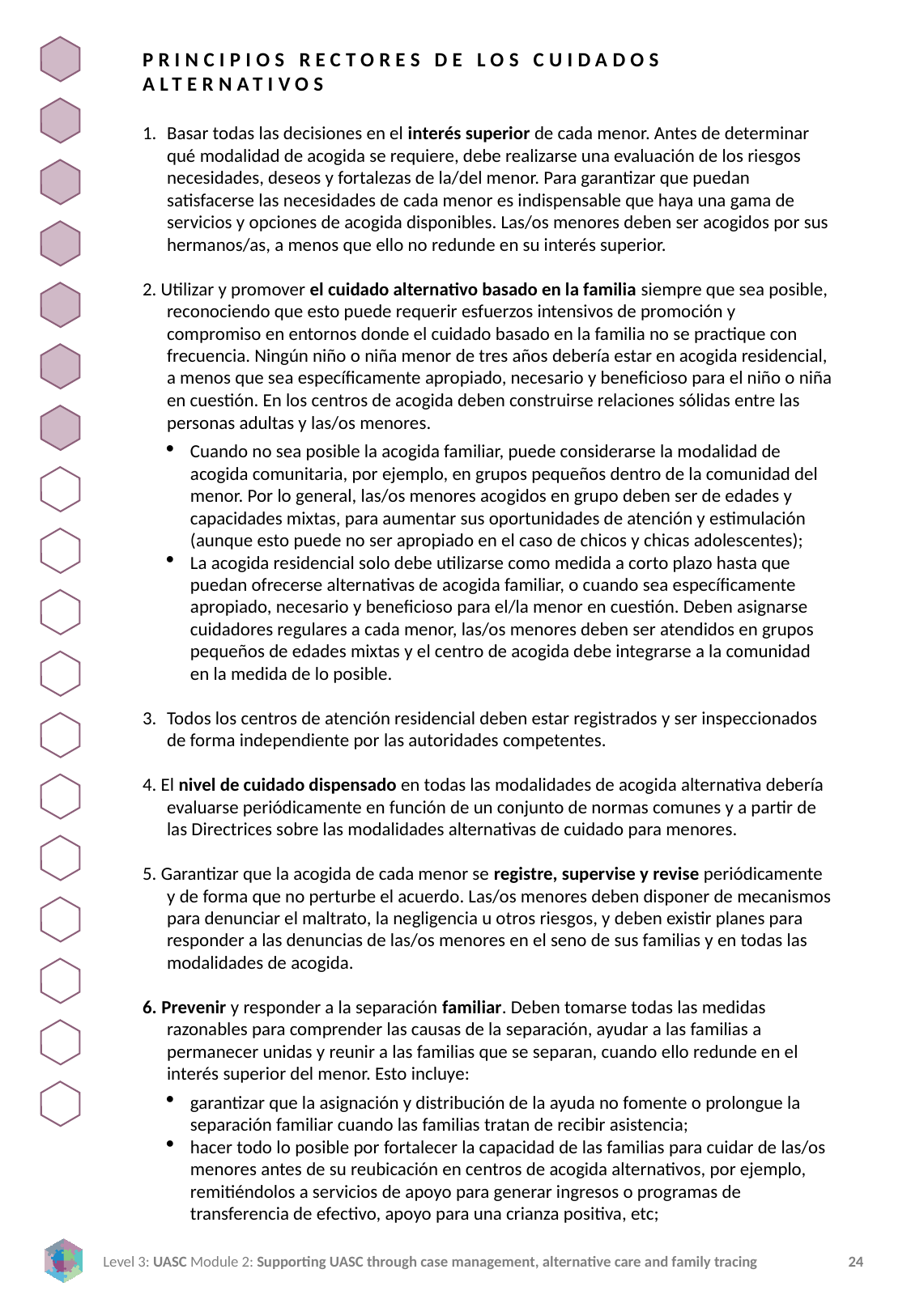

PRINCIPIOS RECTORES DE LOS CUIDADOS ALTERNATIVOS

Basar todas las decisiones en el interés superior de cada menor. Antes de determinar qué modalidad de acogida se requiere, debe realizarse una evaluación de los riesgos necesidades, deseos y fortalezas de la/del menor. Para garantizar que puedan satisfacerse las necesidades de cada menor es indispensable que haya una gama de servicios y opciones de acogida disponibles. Las/os menores deben ser acogidos por sus hermanos/as, a menos que ello no redunde en su interés superior.

2. Utilizar y promover el cuidado alternativo basado en la familia siempre que sea posible, reconociendo que esto puede requerir esfuerzos intensivos de promoción y compromiso en entornos donde el cuidado basado en la familia no se practique con frecuencia. Ningún niño o niña menor de tres años debería estar en acogida residencial, a menos que sea específicamente apropiado, necesario y beneficioso para el niño o niña en cuestión. En los centros de acogida deben construirse relaciones sólidas entre las personas adultas y las/os menores.
Cuando no sea posible la acogida familiar, puede considerarse la modalidad de acogida comunitaria, por ejemplo, en grupos pequeños dentro de la comunidad del menor. Por lo general, las/os menores acogidos en grupo deben ser de edades y capacidades mixtas, para aumentar sus oportunidades de atención y estimulación (aunque esto puede no ser apropiado en el caso de chicos y chicas adolescentes);
La acogida residencial solo debe utilizarse como medida a corto plazo hasta que puedan ofrecerse alternativas de acogida familiar, o cuando sea específicamente apropiado, necesario y beneficioso para el/la menor en cuestión. Deben asignarse cuidadores regulares a cada menor, las/os menores deben ser atendidos en grupos pequeños de edades mixtas y el centro de acogida debe integrarse a la comunidad en la medida de lo posible.

3. 	Todos los centros de atención residencial deben estar registrados y ser inspeccionados de forma independiente por las autoridades competentes.

4. El nivel de cuidado dispensado en todas las modalidades de acogida alternativa debería evaluarse periódicamente en función de un conjunto de normas comunes y a partir de las Directrices sobre las modalidades alternativas de cuidado para menores.

5. Garantizar que la acogida de cada menor se registre, supervise y revise periódicamente y de forma que no perturbe el acuerdo. Las/os menores deben disponer de mecanismos para denunciar el maltrato, la negligencia u otros riesgos, y deben existir planes para responder a las denuncias de las/os menores en el seno de sus familias y en todas las modalidades de acogida.

6. Prevenir y responder a la separación familiar. Deben tomarse todas las medidas razonables para comprender las causas de la separación, ayudar a las familias a permanecer unidas y reunir a las familias que se separan, cuando ello redunde en el interés superior del menor. Esto incluye:
garantizar que la asignación y distribución de la ayuda no fomente o prolongue la separación familiar cuando las familias tratan de recibir asistencia;
hacer todo lo posible por fortalecer la capacidad de las familias para cuidar de las/os menores antes de su reubicación en centros de acogida alternativos, por ejemplo, remitiéndolos a servicios de apoyo para generar ingresos o programas de transferencia de efectivo, apoyo para una crianza positiva, etc;